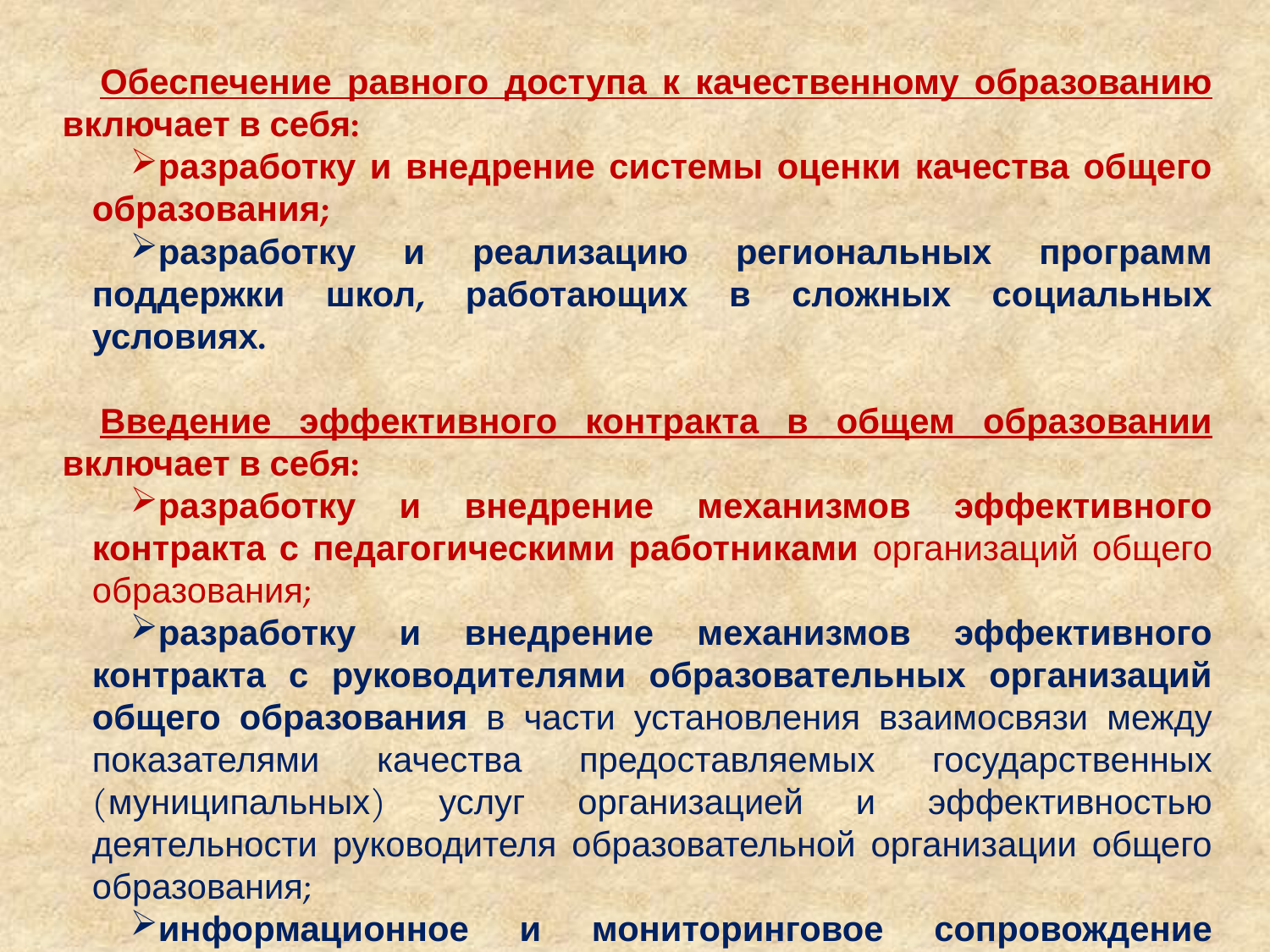

Обеспечение равного доступа к качественному образованию включает в себя:
разработку и внедрение системы оценки качества общего образования;
разработку и реализацию региональных программ поддержки школ, работающих в сложных социальных условиях.

Введение эффективного контракта в общем образовании включает в себя:
разработку и внедрение механизмов эффективного контракта с педагогическими работниками организаций общего образования;
разработку и внедрение механизмов эффективного контракта с руководителями образовательных организаций общего образования в части установления взаимосвязи между показателями качества предоставляемых государственных (муниципальных) услуг организацией и эффективностью деятельности руководителя образовательной организации общего образования;
информационное и мониторинговое сопровождение введения эффективного контракта.